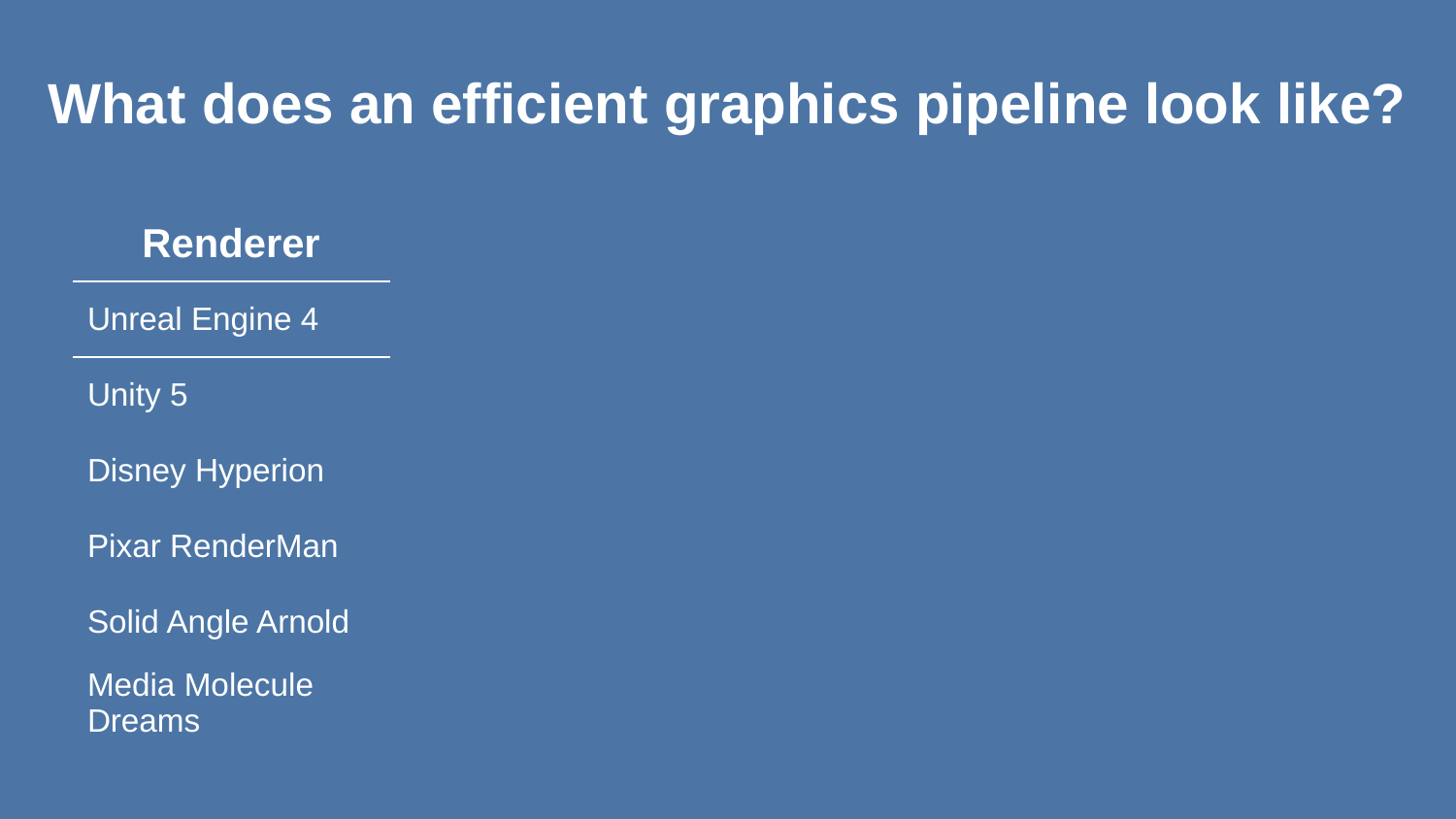

# What does an efficient graphics pipeline look like?
| Renderer |  |  |
| --- | --- | --- |
| Unreal Engine 4 |  |  |
| Unity 5 |  |  |
| Disney Hyperion |  |  |
| Pixar RenderMan |  |  |
| Solid Angle Arnold |  |  |
| Media Molecule Dreams |  |  |